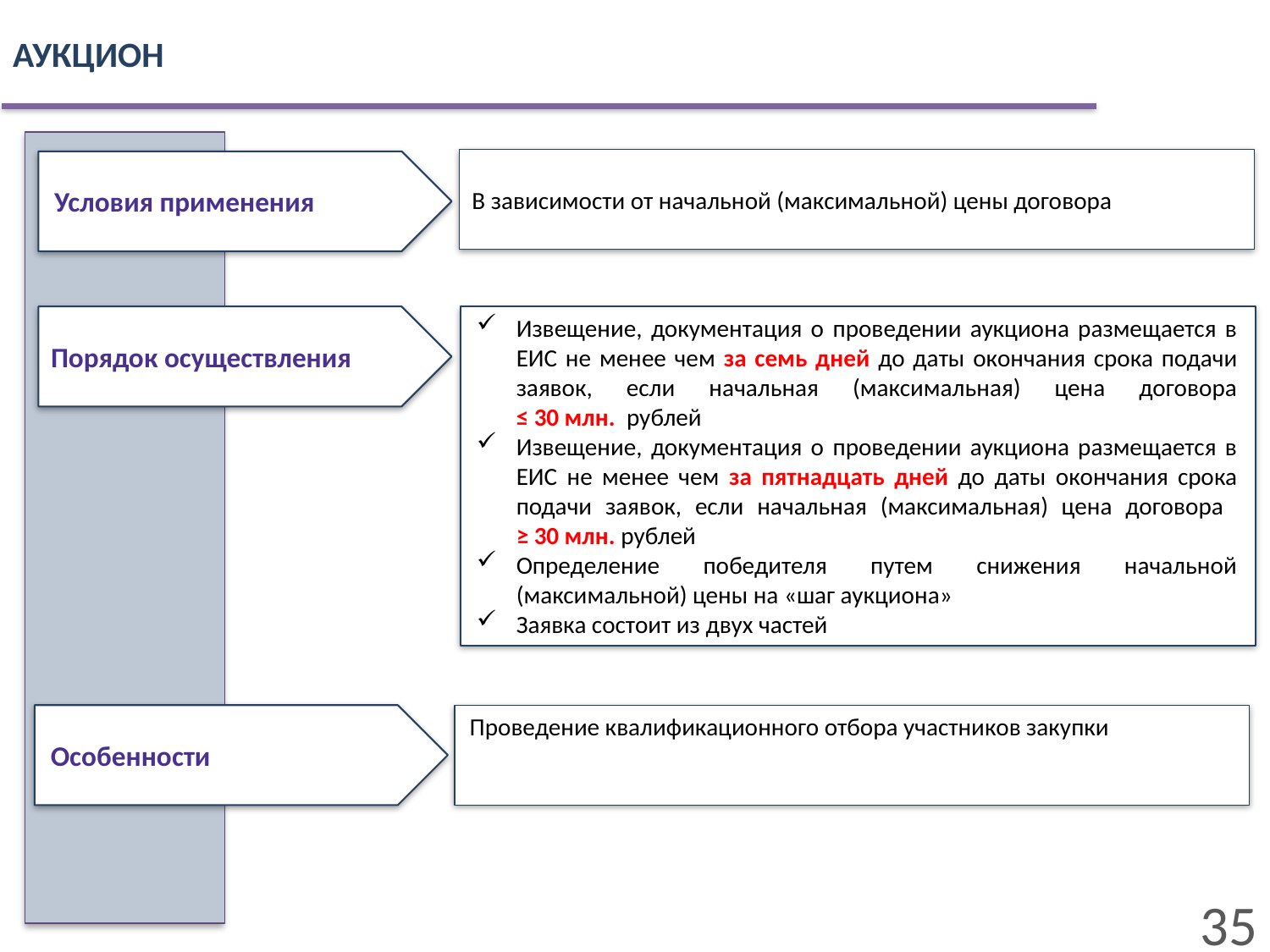

АУКЦИОН

В зависимости от начальной (максимальной) цены договора

Условия применения

Извещение, документация о проведении аукциона размещается в ЕИС не менее чем за семь дней до даты окончания срока подачи заявок, если начальная (максимальная) цена договора
≤ 30 млн.  рублей
Извещение, документация о проведении аукциона размещается в ЕИС не менее чем за пятнадцать дней до даты окончания срока подачи заявок, если начальная (максимальная) цена договора
≥ 30 млн. рублей
Определение победителя путем снижения начальной (максимальной) цены на «шаг аукциона»
Заявка состоит из двух частей
Порядок осуществления

Проведение квалификационного отбора участников закупки
Особенности
35